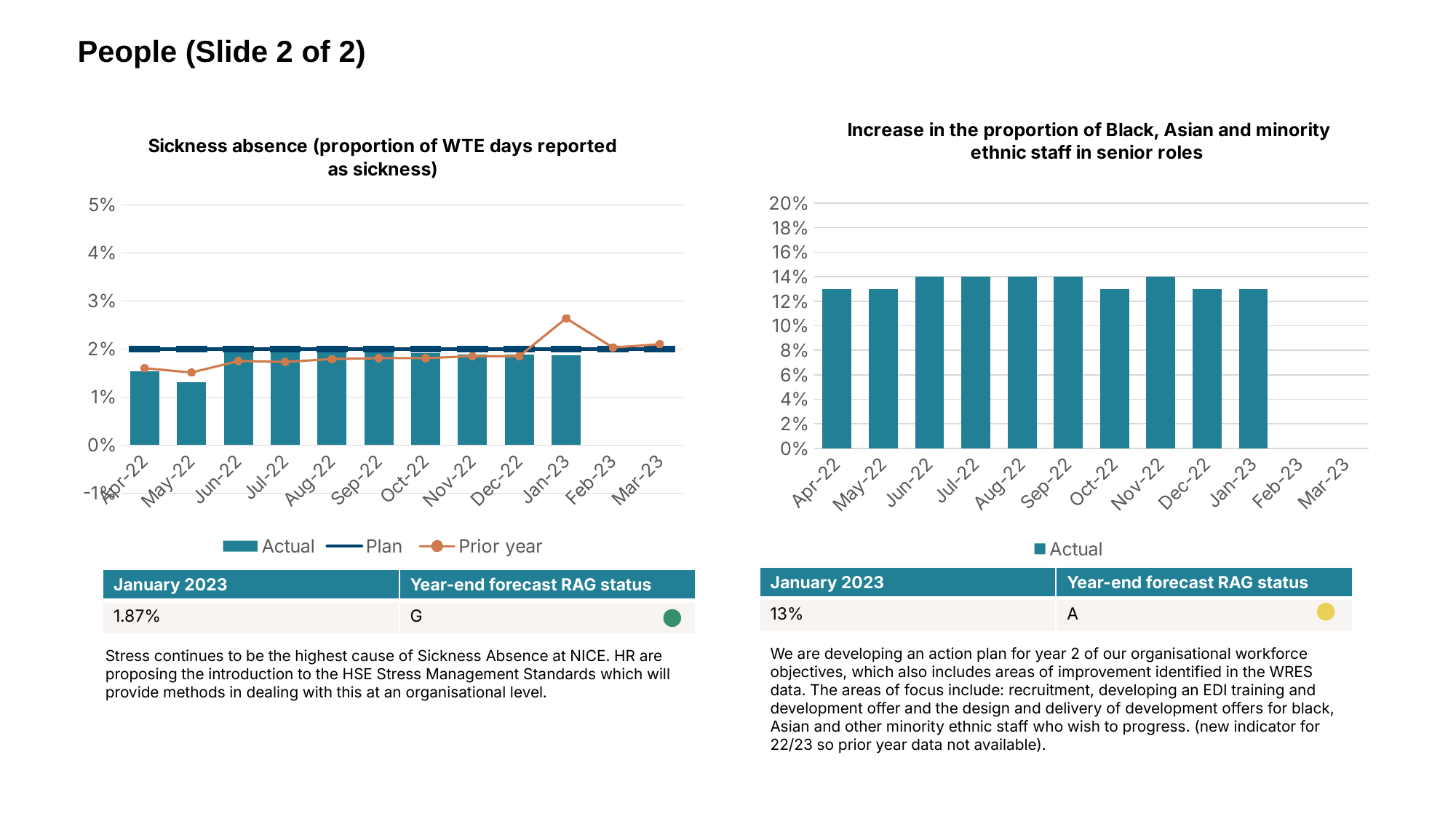

People (Slide 2 of 2)

### Chart: Increase in the proportion of Black, Asian and minority ethnic staff in senior roles

| Category | Actual |
|---|---|
| 44652 | 0.13 |
| 44682 | 0.13 |
| 44713 | 0.14 |
| 44743 | 0.14 |
| 44774 | 0.14 |
| 44805 | 0.14 |
| 44835 | 0.13 |
| 44866 | 0.14 |
| 44896 | 0.13 |
| 44927 | 0.13 |
| 44958 | None |
| 44986 | None |

### Chart: Sickness absence (proportion of WTE days reported as sickness)

| Category | Actual | Plan  | Prior year |
|---|---|---|---|
| 44652 | 0.0154 | 0.02 | 0.016 |
| 44682 | 0.0131 | 0.02 | 0.0151 |
| 44713 | 0.0203 | 0.02 | 0.0175 |
| 44743 | 0.0204 | 0.02 | 0.0173 |
| 44774 | 0.02 | 0.02 | 0.0179 |
| 44805 | 0.0196 | 0.02 | 0.0181 |
| 44835 | 0.0191 | 0.02 | 0.0181 |
| 44866 | 0.0189 | 0.02 | 0.0185 |
| 44896 | 0.0188 | 0.02 | 0.0185 |
| 44927 | 0.0187 | 0.02 | 0.0264 |
| 44958 | None | 0.02 | 0.0203 |
| 44986 | None | 0.02 | 0.021 |
| January 2023 | Year-end forecast RAG status |
| --- | --- |
| 13% | A |
| January 2023 | Year-end forecast RAG status |
| --- | --- |
| 1.87% | G |

We are developing an action plan for year 2 of our organisational workforce objectives, which also includes areas of improvement identified in the WRES data. The areas of focus include: recruitment, developing an EDI training and development offer and the design and delivery of development offers for black, Asian and other minority ethnic staff who wish to progress. (new indicator for 22/23 so prior year data not available).
Stress continues to be the highest cause of Sickness Absence at NICE. HR are proposing the introduction to the HSE Stress Management Standards which will provide methods in dealing with this at an organisational level.